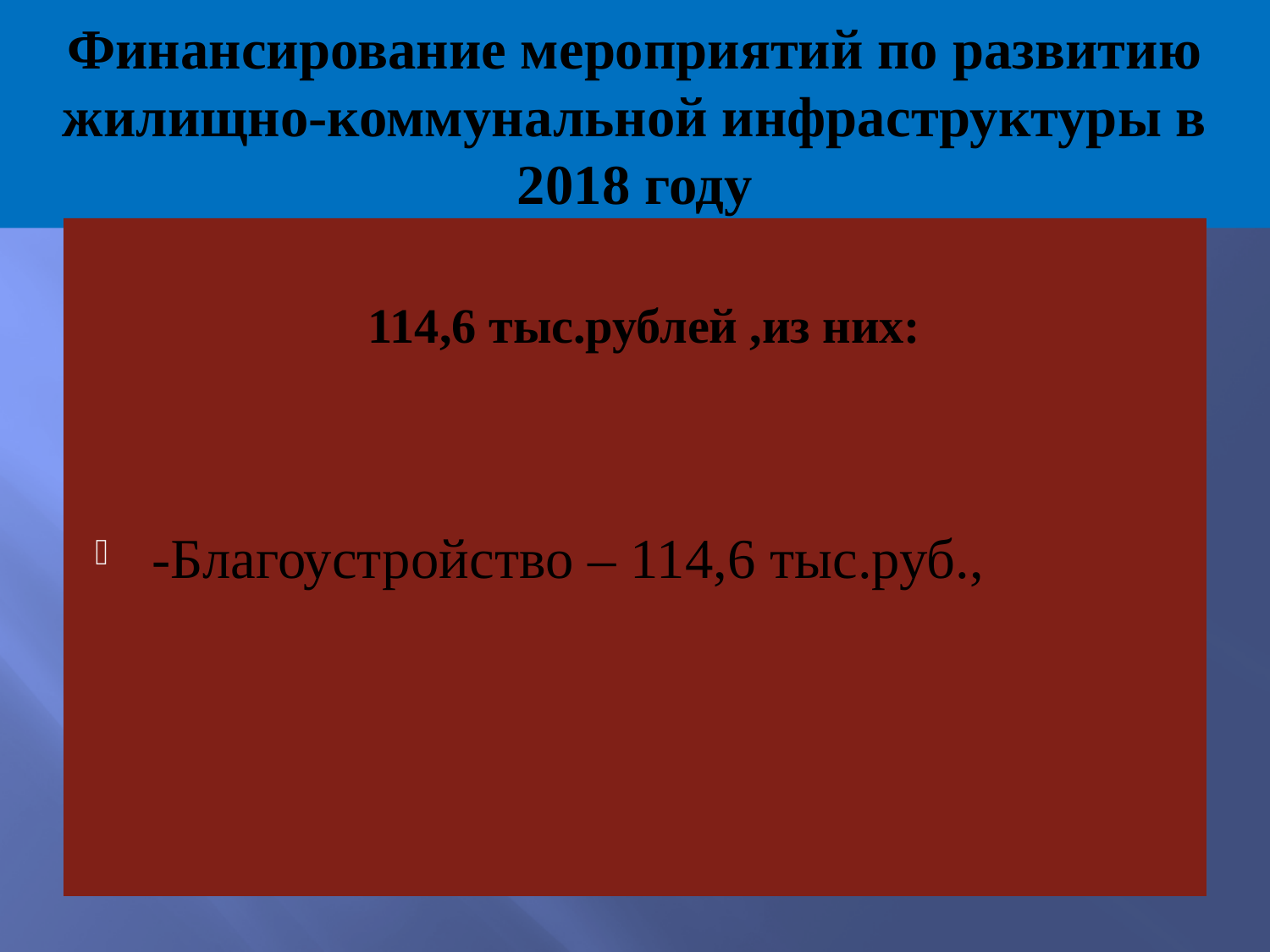

# Финансирование мероприятий по развитию жилищно-коммунальной инфраструктуры в 2018 году

114,6 тыс.рублей ,из них:

-Благоустройство – 114,6 тыс.руб.,